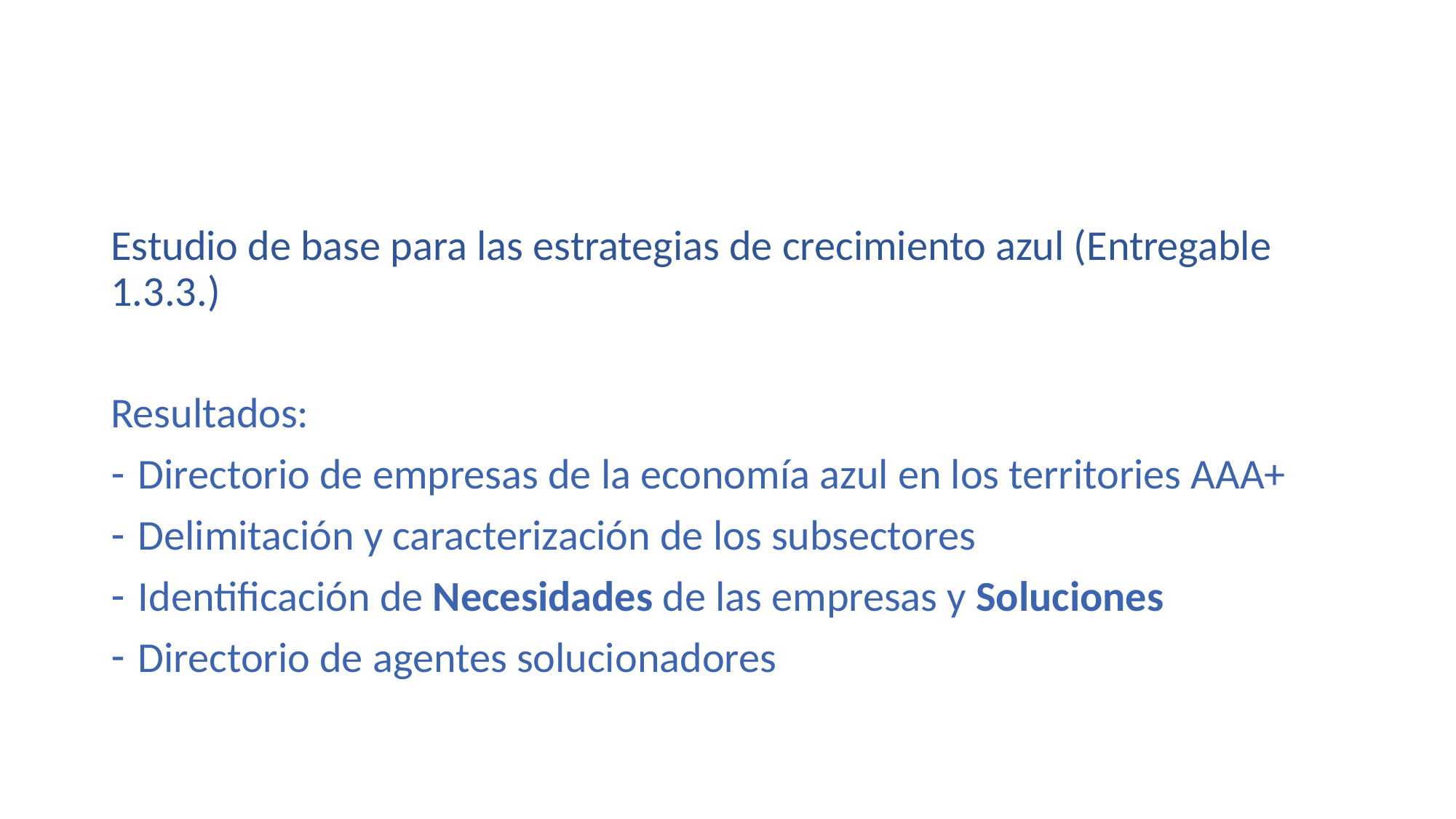

Estudio de base para las estrategias de crecimiento azul (Entregable 1.3.3.)

Resultados:
Directorio de empresas de la economía azul en los territories AAA+
Delimitación y caracterización de los subsectores
Identificación de Necesidades de las empresas y Soluciones
Directorio de agentes solucionadores